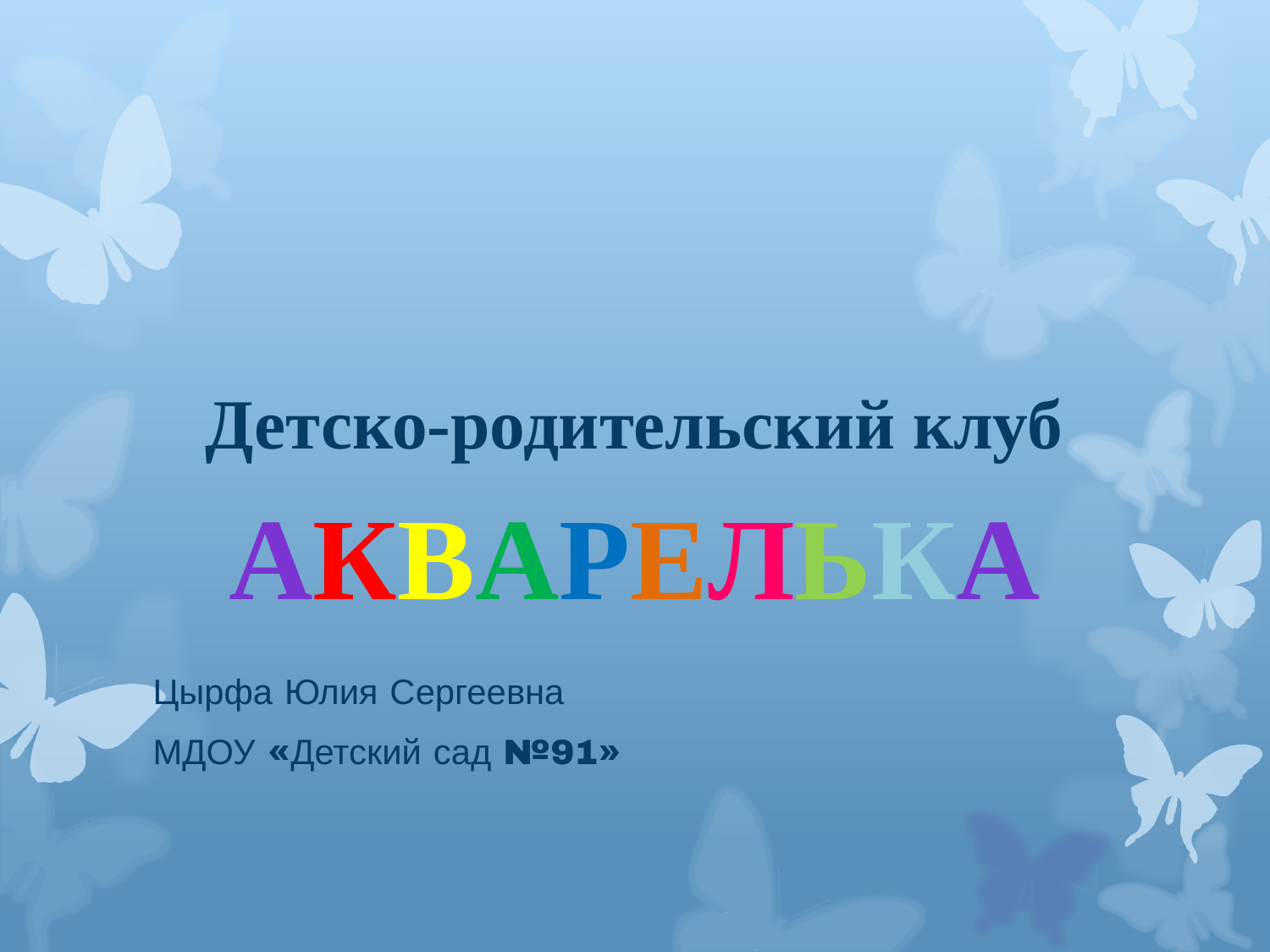

# Детско-родительский клуб Акварелька
Цырфа Юлия Сергеевна
МДОУ «Детский сад №91»